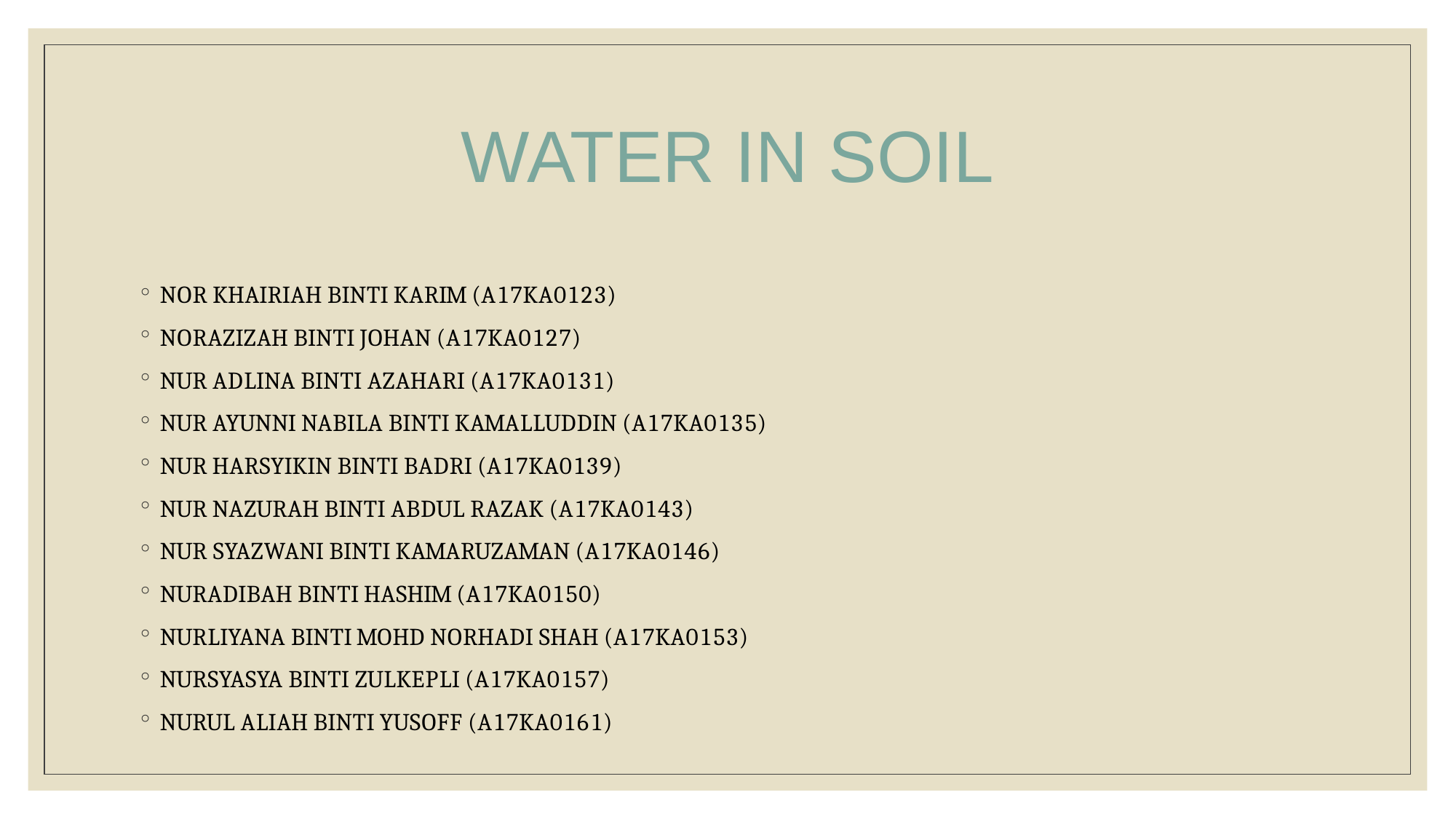

# WATER IN SOIL
NOR KHAIRIAH BINTI KARIM (A17KA0123)
NORAZIZAH BINTI JOHAN (A17KA0127)
NUR ADLINA BINTI AZAHARI (A17KA0131)
NUR AYUNNI NABILA BINTI KAMALLUDDIN (A17KA0135)
NUR HARSYIKIN BINTI BADRI (A17KA0139)
NUR NAZURAH BINTI ABDUL RAZAK (A17KA0143)
NUR SYAZWANI BINTI KAMARUZAMAN (A17KA0146)
NURADIBAH BINTI HASHIM (A17KA0150)
NURLIYANA BINTI MOHD NORHADI SHAH (A17KA0153)
NURSYASYA BINTI ZULKEPLI (A17KA0157)
NURUL ALIAH BINTI YUSOFF (A17KA0161)